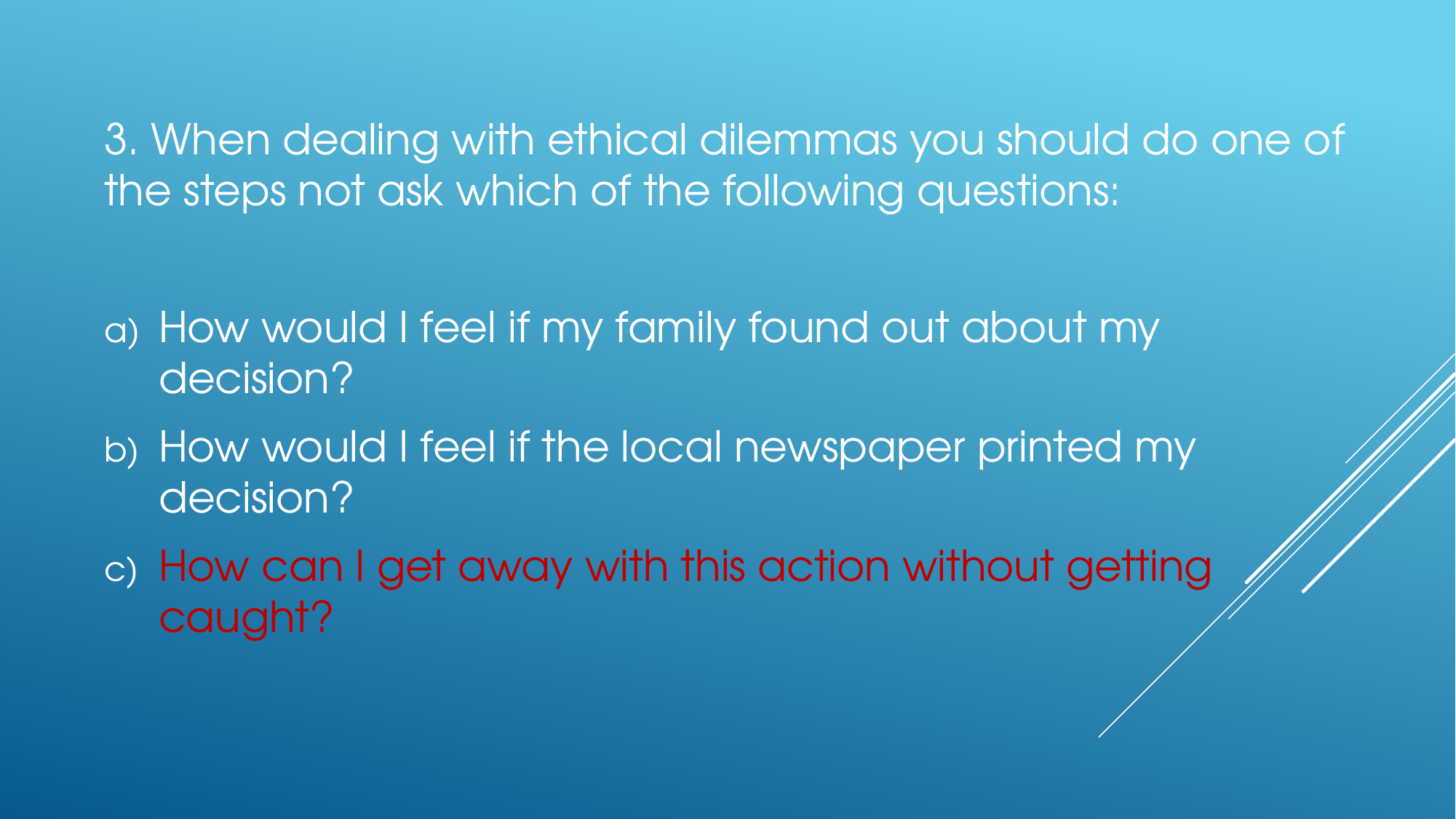

3. When dealing with ethical dilemmas you should do one of the steps not ask which of the following questions:

How would I feel if my family found out about my decision?
How would I feel if the local newspaper printed my decision?
How can I get away with this action without getting caught?